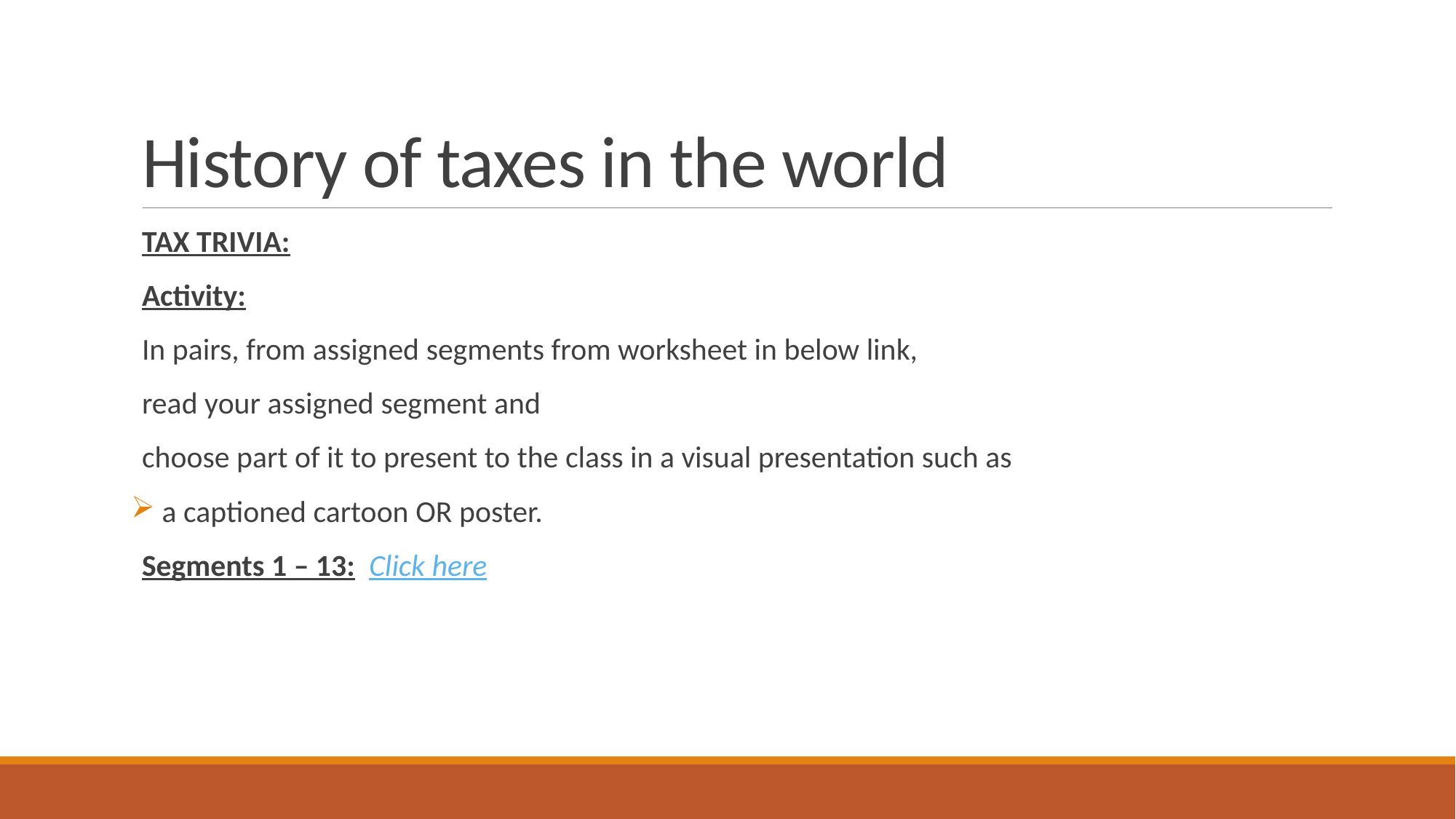

# History of taxes in the world
TAX TRIVIA:
Activity:
In pairs, from assigned segments from worksheet in below link,
read your assigned segment and
choose part of it to present to the class in a visual presentation such as
 a captioned cartoon OR poster.
Segments 1 – 13:  Click here